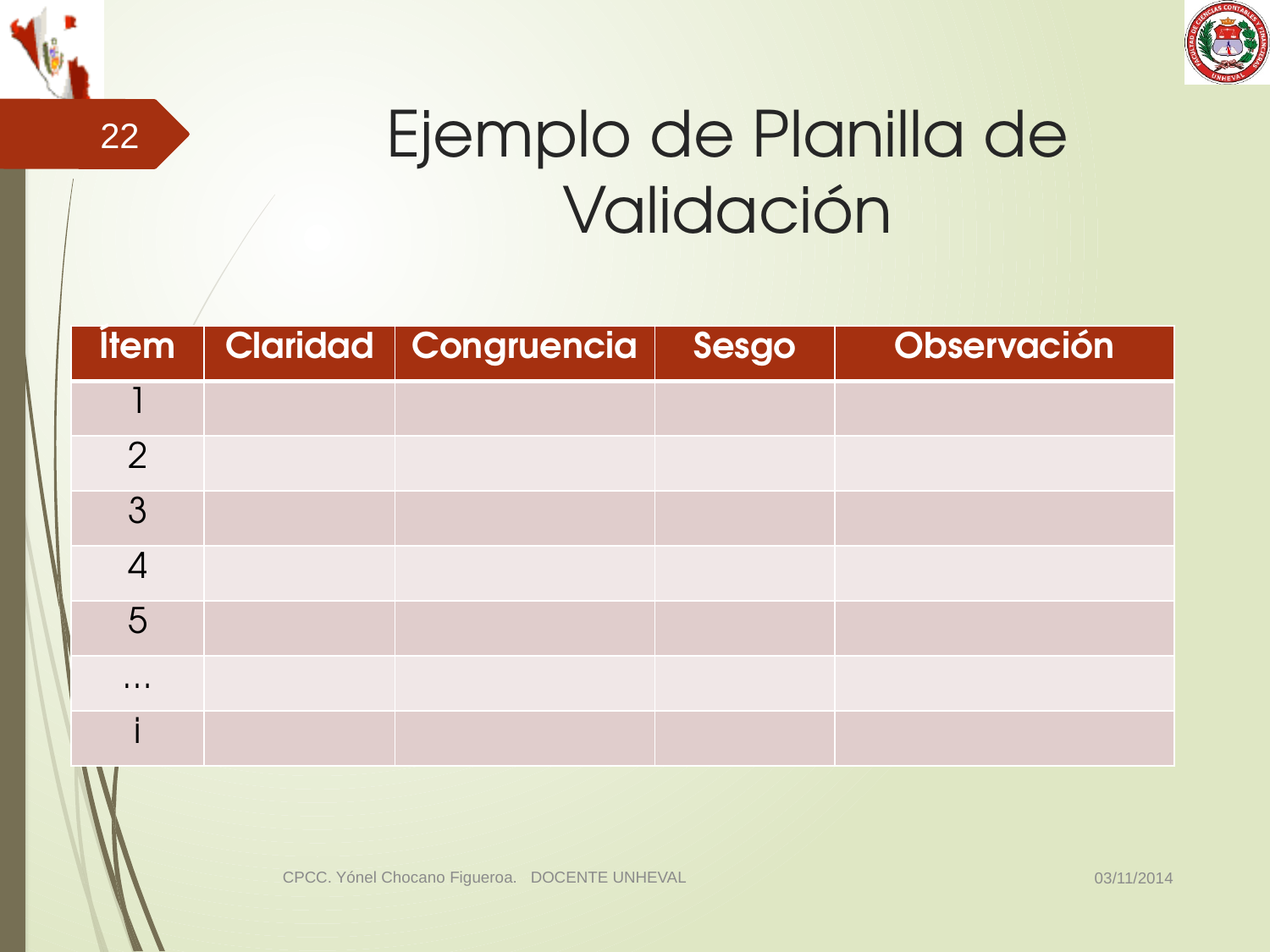

# Ejemplo de Planilla de Validación
22
| Ítem | Claridad | Congruencia | Sesgo | Observación |
| --- | --- | --- | --- | --- |
| 1 |  |  |  |  |
| 2 |  |  |  |  |
| 3 |  |  |  |  |
| 4 |  |  |  |  |
| 5 |  |  |  |  |
| … |  |  |  |  |
| i |  |  |  |  |
03/11/2014
CPCC. Yónel Chocano Figueroa.   DOCENTE UNHEVAL